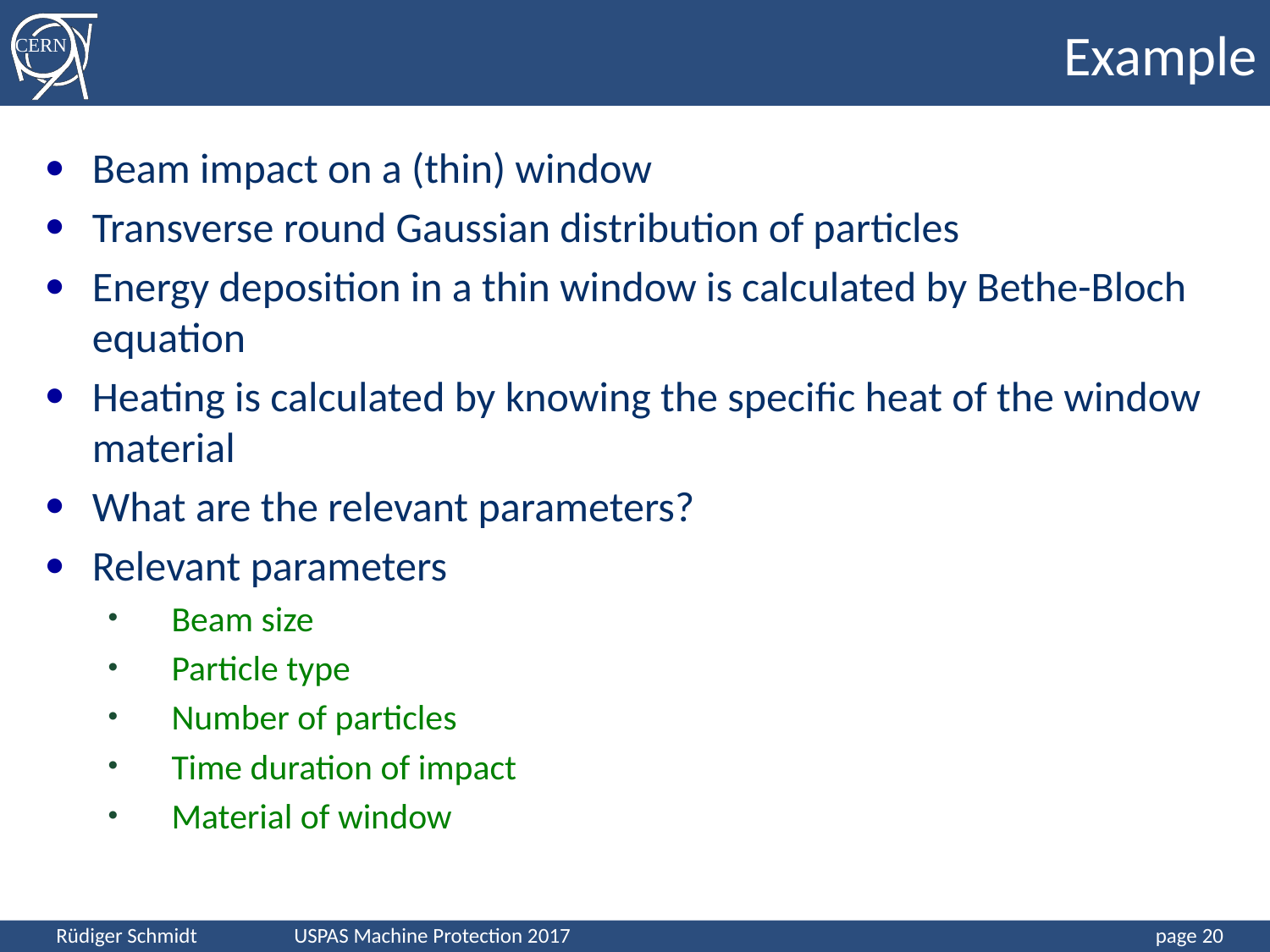

# Example
Beam impact on a (thin) window
Transverse round Gaussian distribution of particles
Energy deposition in a thin window is calculated by Bethe-Bloch equation
Heating is calculated by knowing the specific heat of the window material
What are the relevant parameters?
Relevant parameters
Beam size
Particle type
Number of particles
Time duration of impact
Material of window